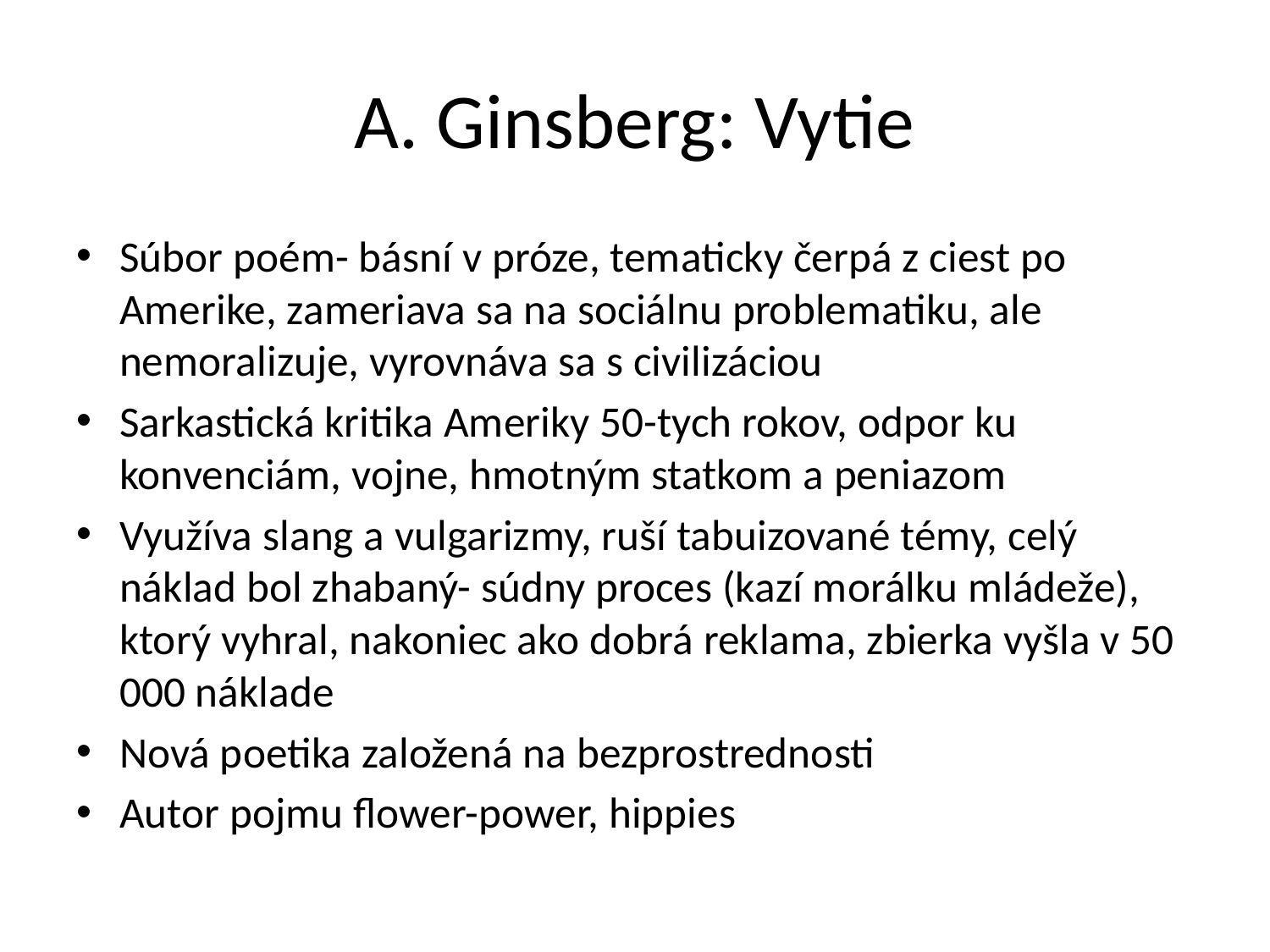

# A. Ginsberg: Vytie
Súbor poém- básní v próze, tematicky čerpá z ciest po Amerike, zameriava sa na sociálnu problematiku, ale nemoralizuje, vyrovnáva sa s civilizáciou
Sarkastická kritika Ameriky 50-tych rokov, odpor ku konvenciám, vojne, hmotným statkom a peniazom
Využíva slang a vulgarizmy, ruší tabuizované témy, celý  náklad bol zhabaný- súdny proces (kazí morálku mládeže), ktorý vyhral, nakoniec ako dobrá reklama, zbierka vyšla v 50 000 náklade
Nová poetika založená na bezprostrednosti
Autor pojmu flower-power, hippies